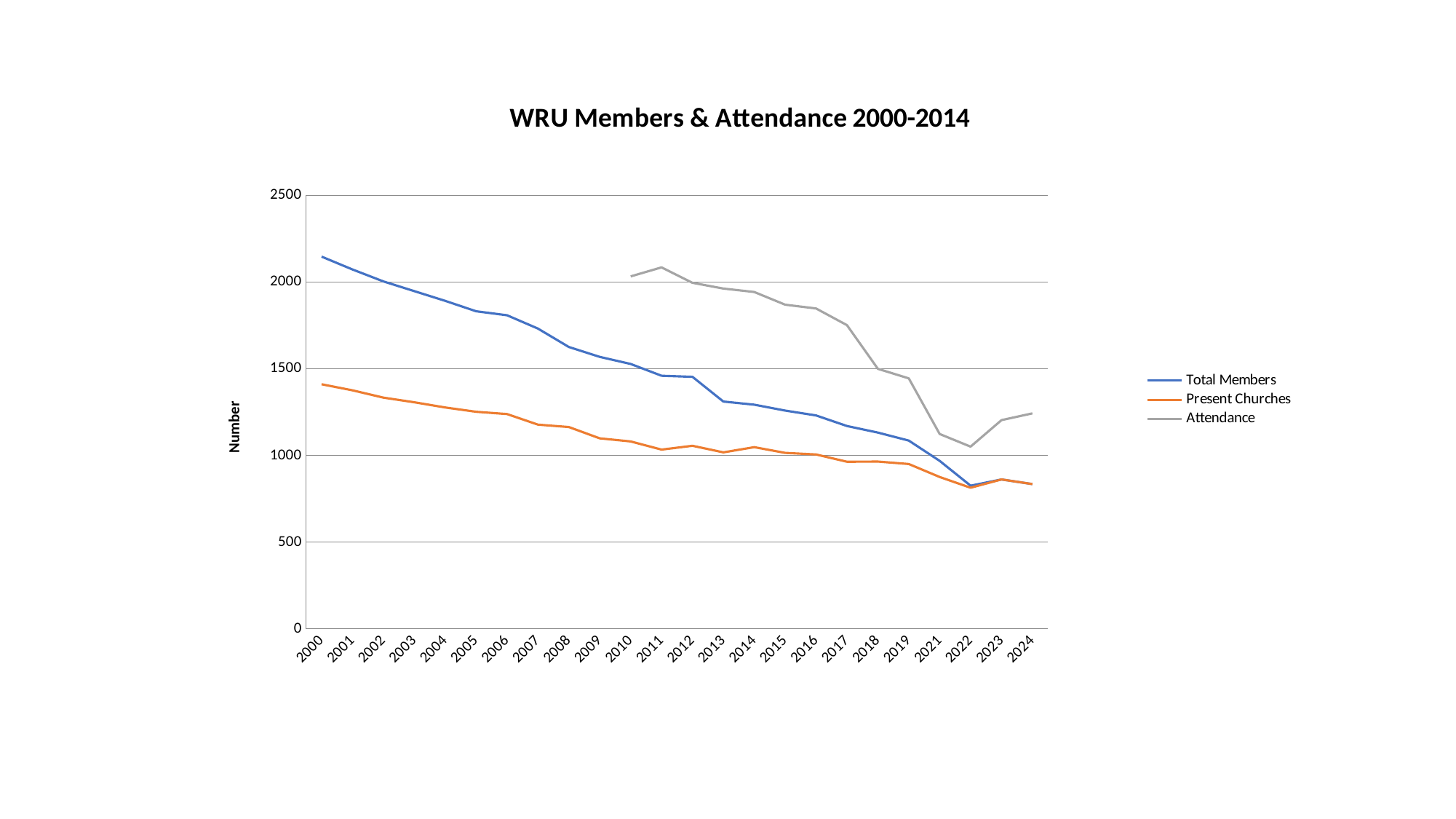

### Chart: WRU Members & Attendance 2000-2014

| Category | Total Members | Present Churches | Attendance |
|---|---|---|---|
| 2000 | 2146.0 | 1410.0 | None |
| 2001 | 2072.0 | 1375.0 | None |
| 2002 | 2003.0 | 1333.0 | None |
| 2003 | 1947.0 | 1306.0 | None |
| 2004 | 1891.0 | 1276.0 | None |
| 2005 | 1831.0 | 1251.0 | None |
| 2006 | 1808.0 | 1238.0 | None |
| 2007 | 1731.0 | 1177.0 | None |
| 2008 | 1625.0 | 1163.0 | None |
| 2009 | 1568.0 | 1098.0 | None |
| 2010 | 1527.0 | 1080.0 | 2032.0 |
| 2011 | 1459.0 | 1033.0 | 2084.0 |
| 2012 | 1453.0 | 1055.0 | 1995.0 |
| 2013 | 1310.0 | 1017.0 | 1962.0 |
| 2014 | 1292.0 | 1047.0 | 1942.0 |
| 2015 | 1258.0 | 1014.0 | 1869.0 |
| 2016 | 1230.0 | 1005.0 | 1847.0 |
| 2017 | 1169.0 | 963.0 | 1751.0 |
| 2018 | 1131.0 | 964.0 | 1499.0 |
| 2019 | 1085.0 | 950.0 | 1444.0 |
| 2021 | 968.0 | 875.0 | 1123.0 |
| 2022 | 825.0 | 813.0 | 1050.0 |
| 2023 | 861.0 | 861.0 | 1203.0 |
| 2024 | 834.0 | 834.0 | 1242.0 |